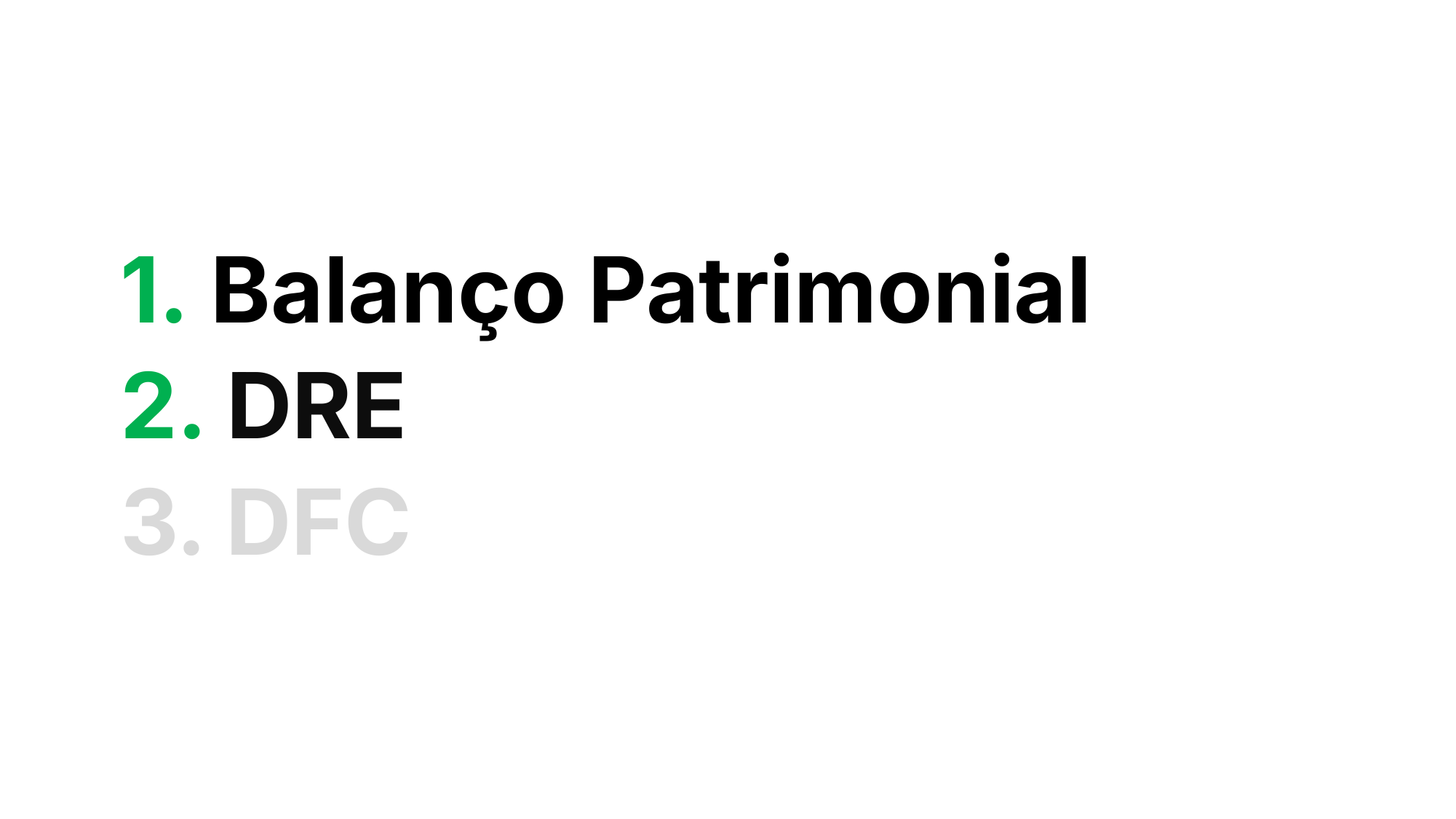

# 1. Balanço Patrimonial
	2. DRE
	3. DFC